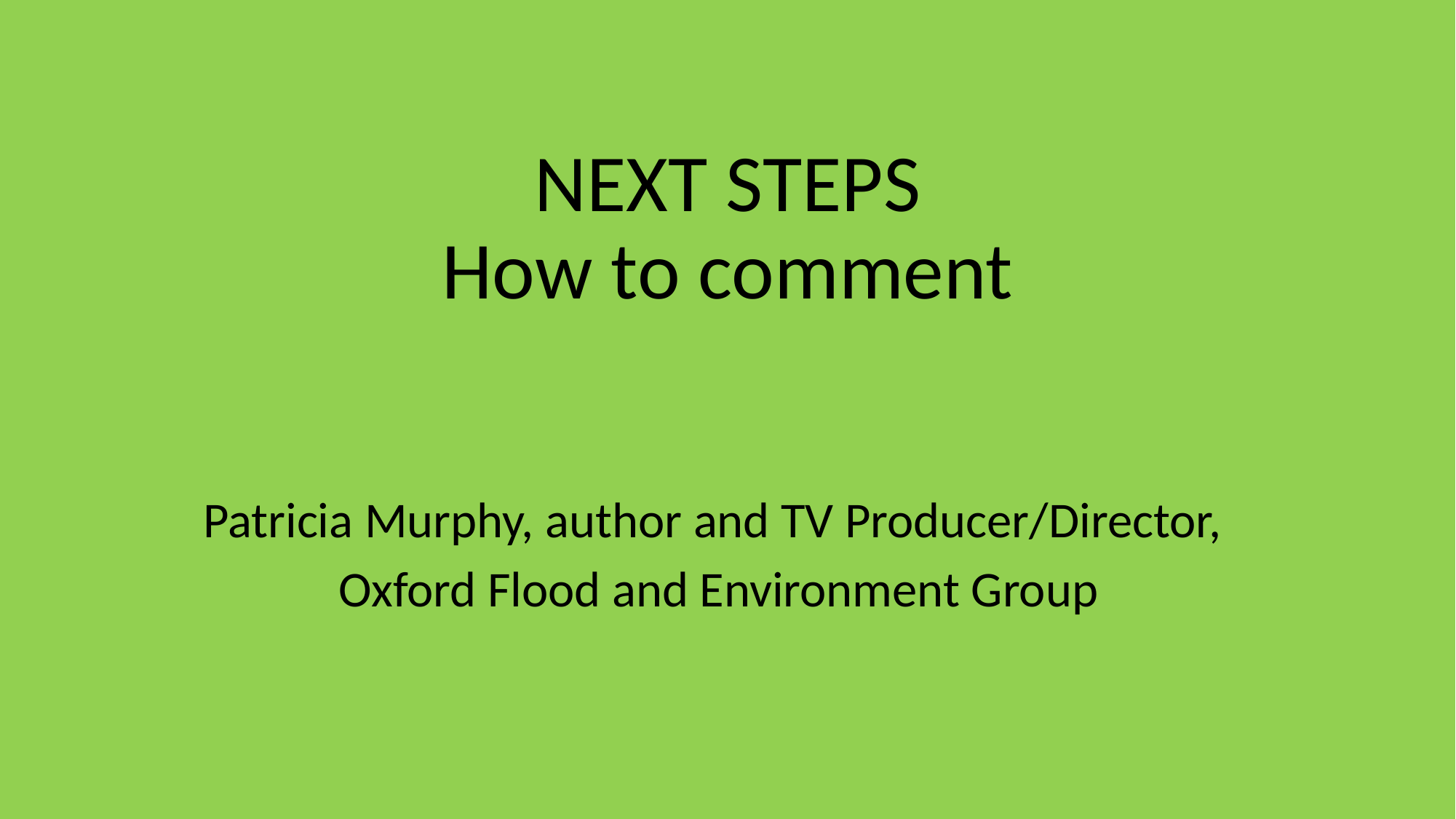

# NEXT STEPS How to comment

Patricia Murphy, author and TV Producer/Director,
Oxford Flood and Environment Group